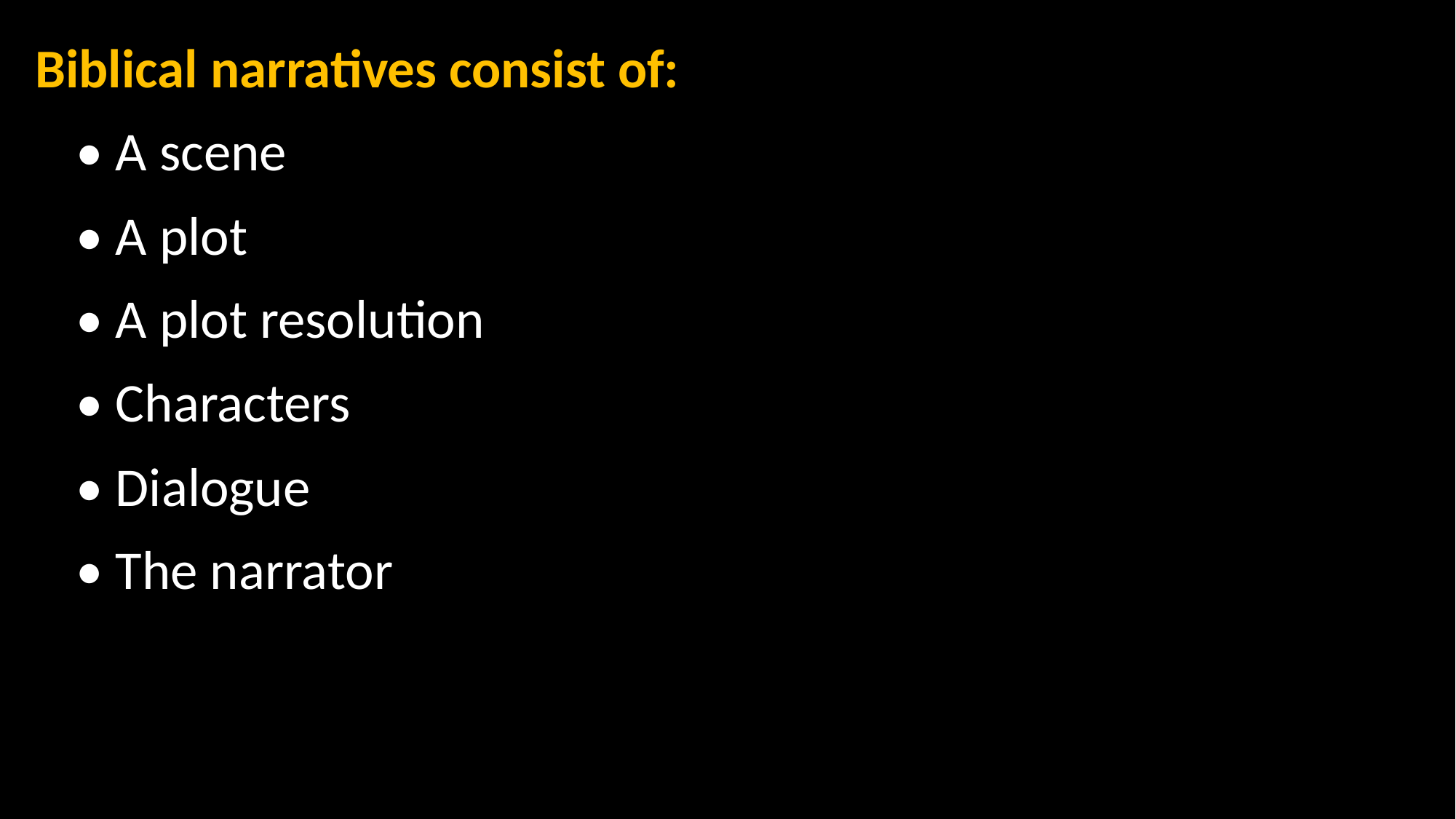

Biblical narratives consist of:
	• A scene
	• A plot
	• A plot resolution
	• Characters
	• Dialogue
	• The narrator